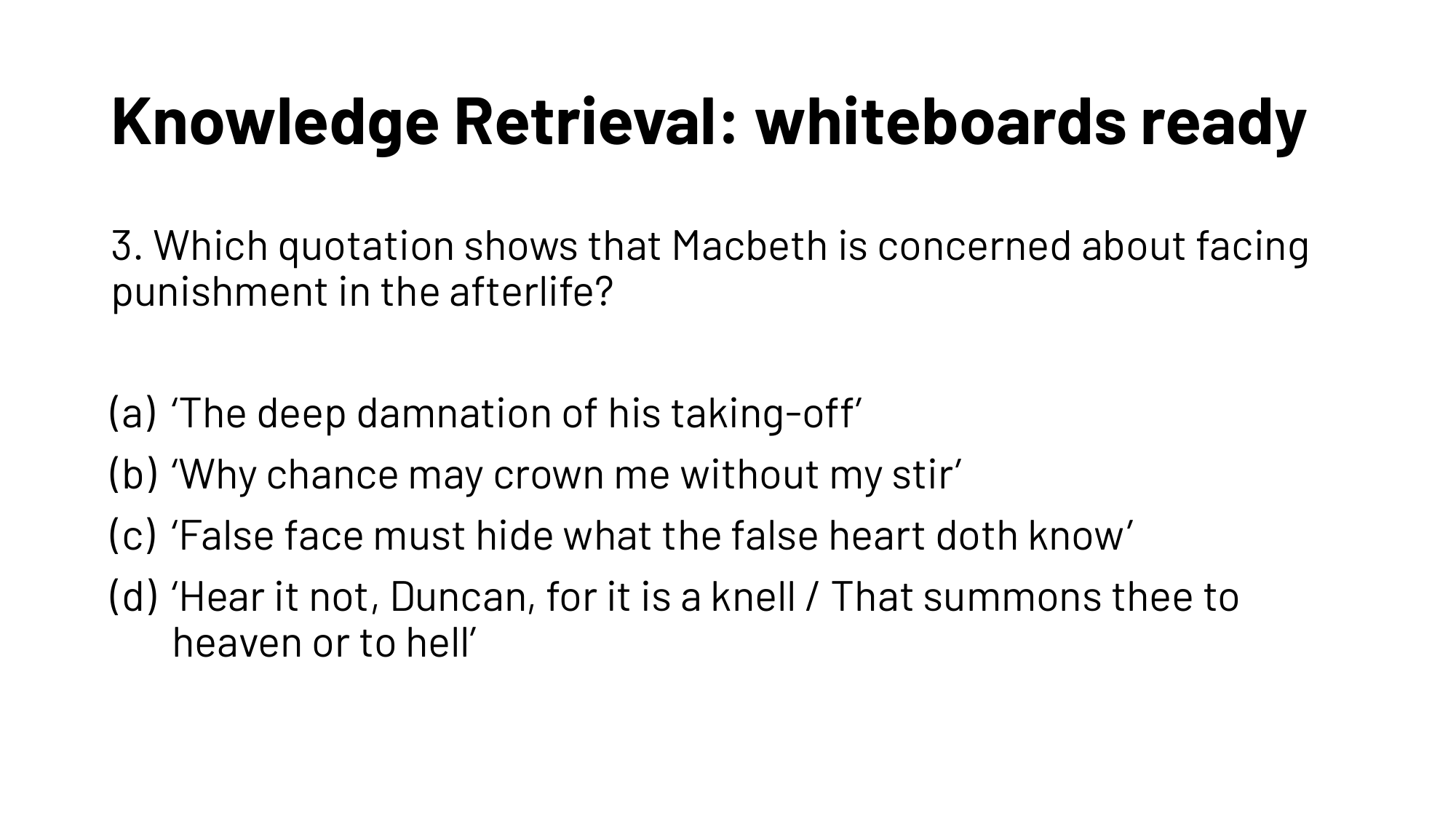

# Knowledge Retrieval: whiteboards ready
3. Which quotation shows that Macbeth is concerned about facing punishment in the afterlife?

‘The deep damnation of his taking-off’
‘Why chance may crown me without my stir’
‘False face must hide what the false heart doth know’
‘Hear it not, Duncan, for it is a knell / That summons thee to heaven or to hell’